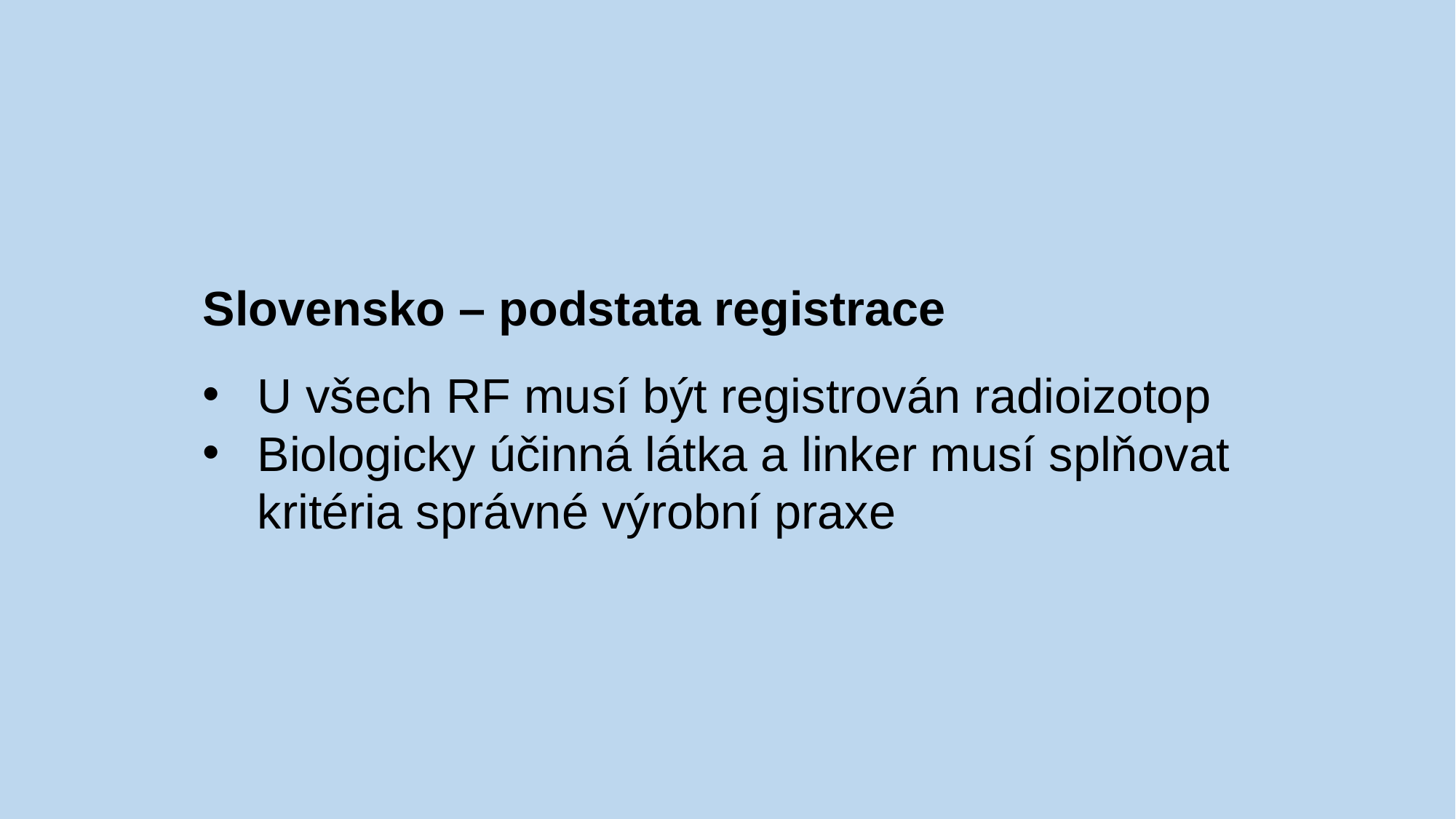

Slovensko – podstata registrace

U všech RF musí být registrován radioizotop
Biologicky účinná látka a linker musí splňovat kritéria správné výrobní praxe